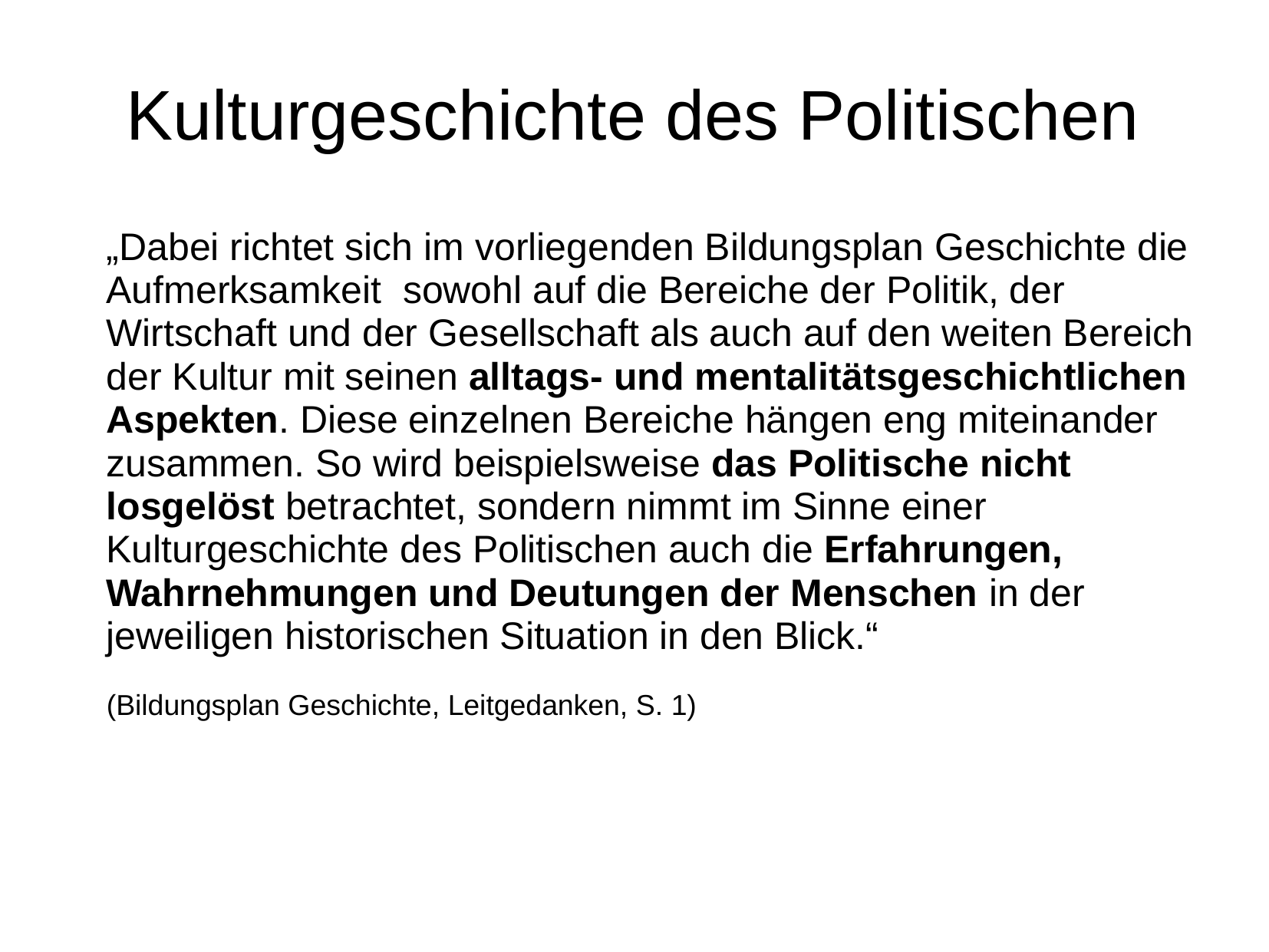

# Kulturgeschichte des Politischen
	„Dabei richtet sich im vorliegenden Bildungsplan Geschichte die Aufmerksamkeit  sowohl auf die Bereiche der Politik, der Wirtschaft und der Gesellschaft als auch auf den weiten Bereich der Kultur mit seinen alltags- und mentalitätsgeschichtlichen Aspekten. Diese einzelnen Bereiche hängen eng miteinander zusammen. So wird beispielsweise das Politische nicht losgelöst betrachtet, sondern nimmt im Sinne einer Kulturgeschichte des Politischen auch die Erfahrungen, Wahrnehmungen und Deutungen der Menschen in der jeweiligen historischen Situation in den Blick.“
	(Bildungsplan Geschichte, Leitgedanken, S. 1)